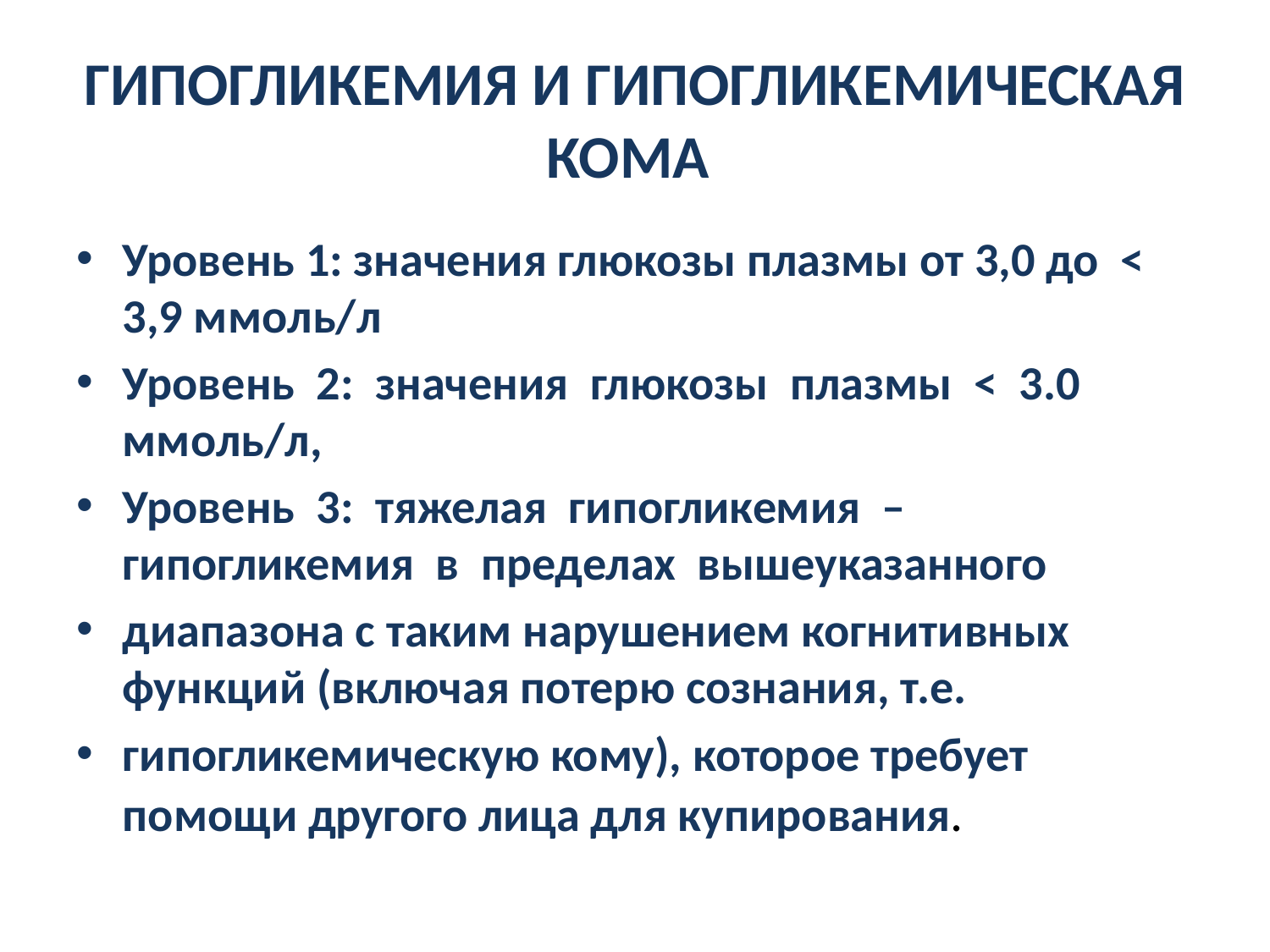

# ГИПОГЛИКЕМИЯ И ГИПОГЛИКЕМИЧЕСКАЯ КОМА
Уровень 1: значения глюкозы плазмы от 3,0 до  < 3,9 ммоль/л
Уровень  2:  значения  глюкозы  плазмы  <  3.0  ммоль/л,
Уровень  3:  тяжелая  гипогликемия  –  гипогликемия  в  пределах  вышеуказанного
диапазона с таким нарушением когнитивных функций (включая потерю сознания, т.е.
гипогликемическую кому), которое требует помощи другого лица для купирования.